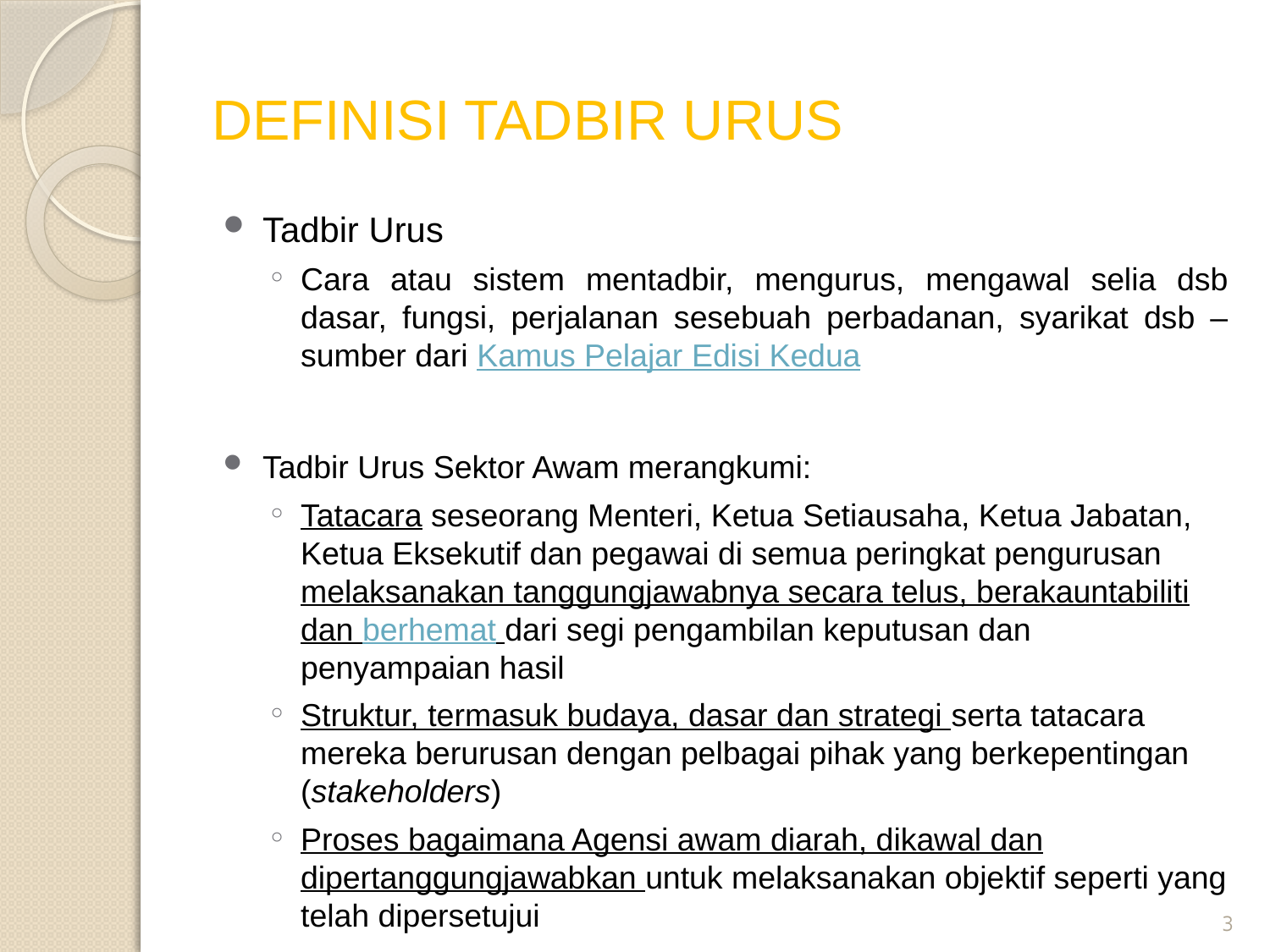

# DEFINISI TADBIR URUS
Tadbir Urus
Cara atau sistem mentadbir, mengurus, mengawal selia dsb dasar, fungsi, perjalanan sesebuah perbadanan, syarikat dsb – sumber dari Kamus Pelajar Edisi Kedua

Tadbir Urus Sektor Awam merangkumi:
Tatacara seseorang Menteri, Ketua Setiausaha, Ketua Jabatan, Ketua Eksekutif dan pegawai di semua peringkat pengurusan melaksanakan tanggungjawabnya secara telus, berakauntabiliti dan berhemat dari segi pengambilan keputusan dan penyampaian hasil
Struktur, termasuk budaya, dasar dan strategi serta tatacara mereka berurusan dengan pelbagai pihak yang berkepentingan (stakeholders)
Proses bagaimana Agensi awam diarah, dikawal dan dipertanggungjawabkan untuk melaksanakan objektif seperti yang telah dipersetujui
3